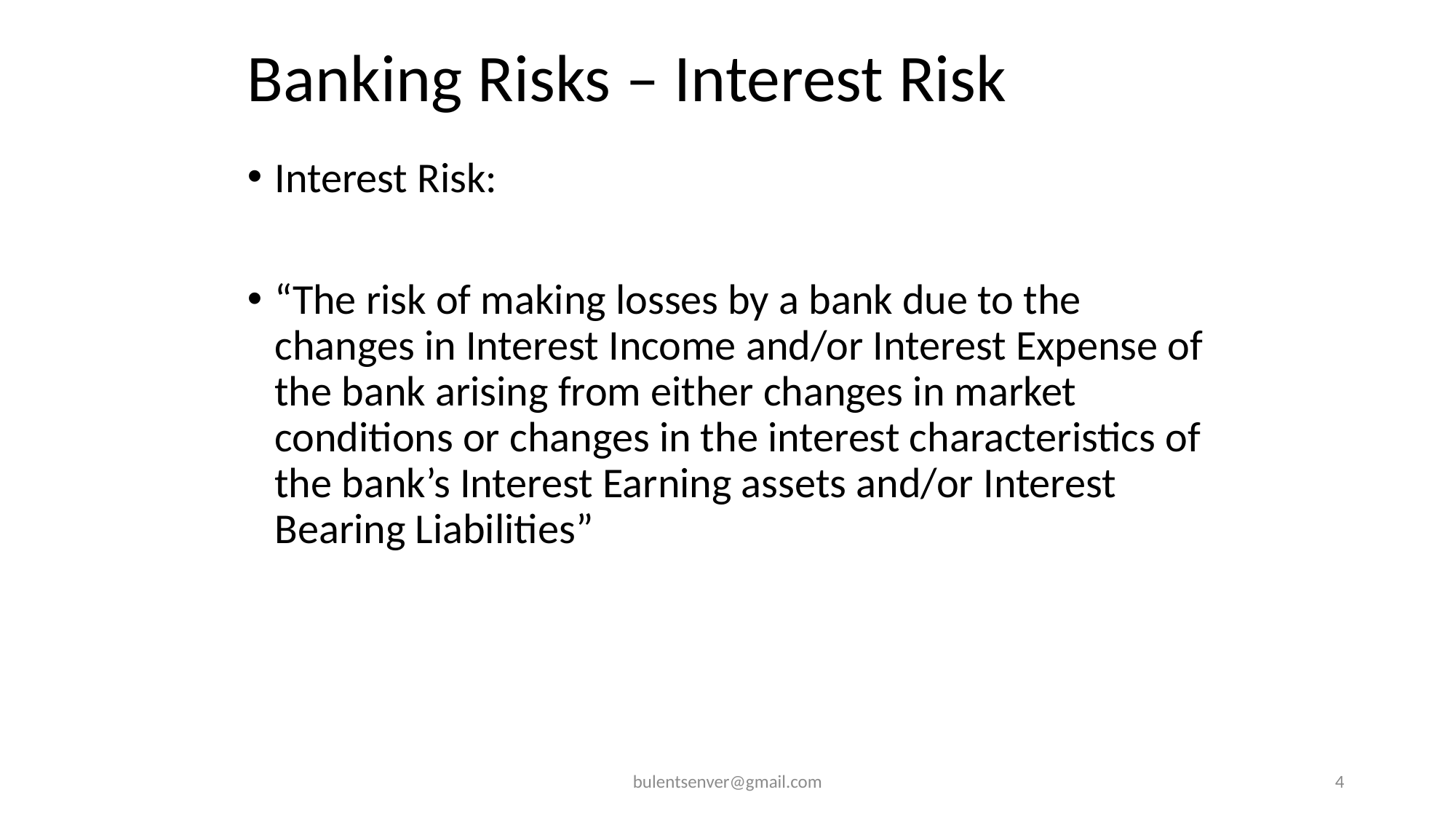

# Banking Risks – Interest Risk
Interest Risk:

“The risk of making losses by a bank due to the changes in Interest Income and/or Interest Expense of the bank arising from either changes in market conditions or changes in the interest characteristics of the bank’s Interest Earning assets and/or Interest Bearing Liabilities”
bulentsenver@gmail.com
4